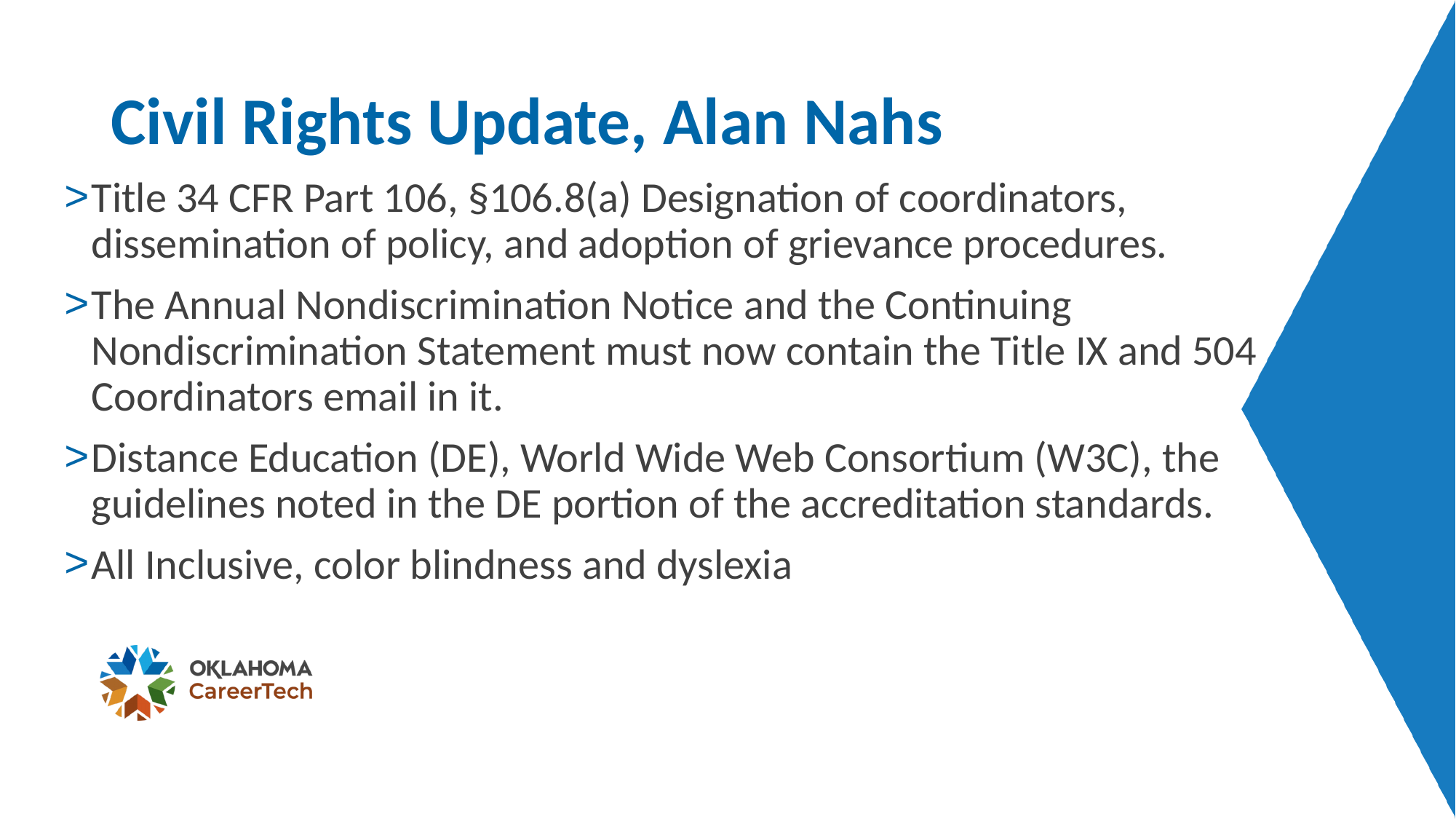

# Civil Rights Update, Alan Nahs
Title 34 CFR Part 106, §106.8(a) Designation of coordinators, dissemination of policy, and adoption of grievance procedures.
The Annual Nondiscrimination Notice and the Continuing Nondiscrimination Statement must now contain the Title IX and 504 Coordinators email in it.
Distance Education (DE), World Wide Web Consortium (W3C), the guidelines noted in the DE portion of the accreditation standards.
All Inclusive, color blindness and dyslexia